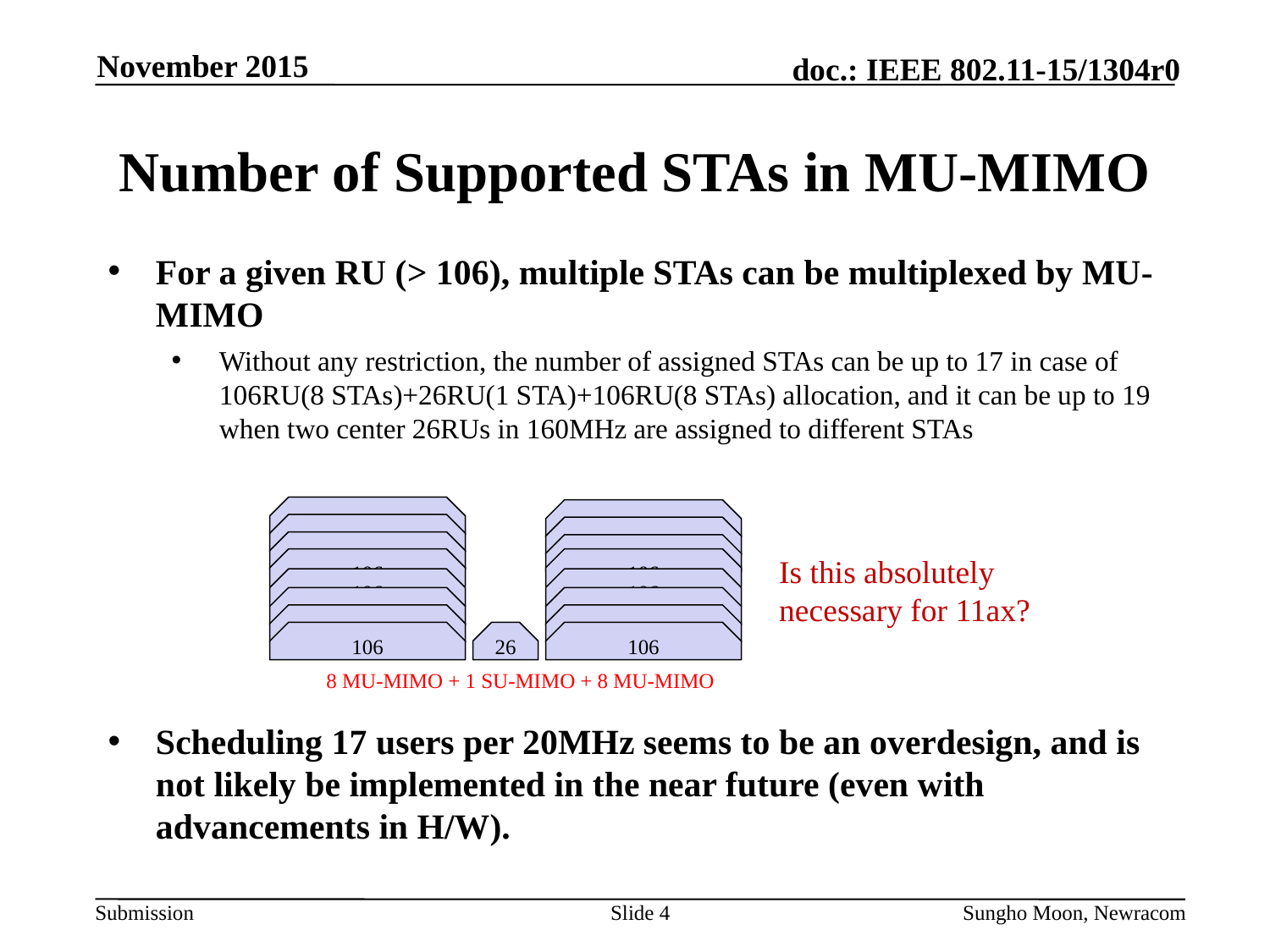

November 2015
# Number of Supported STAs in MU-MIMO
For a given RU (> 106), multiple STAs can be multiplexed by MU-MIMO
Without any restriction, the number of assigned STAs can be up to 17 in case of 106RU(8 STAs)+26RU(1 STA)+106RU(8 STAs) allocation, and it can be up to 19 when two center 26RUs in 160MHz are assigned to different STAs

Scheduling 17 users per 20MHz seems to be an overdesign, and is not likely be implemented in the near future (even with advancements in H/W).
106
106
106
106
106
106
106
106
106
106
106
106
106
106
106
26
106
8 MU-MIMO + 1 SU-MIMO + 8 MU-MIMO
Is this absolutely necessary for 11ax?
Slide 4
Sungho Moon, Newracom